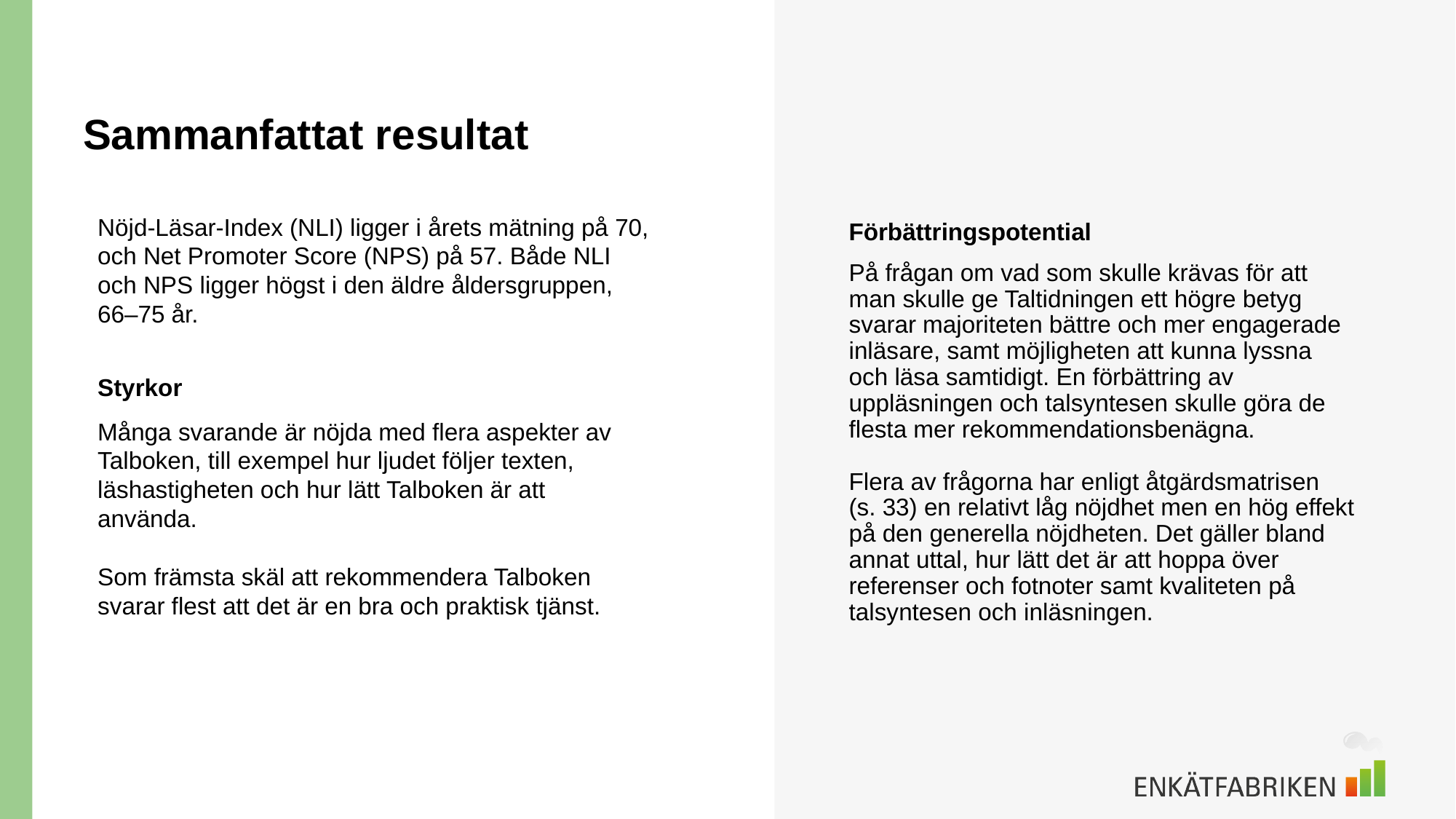

# Sammanfattat resultat
Förbättringspotential
På frågan om vad som skulle krävas för att man skulle ge Taltidningen ett högre betyg svarar majoriteten bättre och mer engagerade inläsare, samt möjligheten att kunna lyssna och läsa samtidigt. En förbättring av uppläsningen och talsyntesen skulle göra de flesta mer rekommendationsbenägna.
Flera av frågorna har enligt åtgärdsmatrisen
(s. 33) en relativt låg nöjdhet men en hög effekt på den generella nöjdheten. Det gäller bland annat uttal, hur lätt det är att hoppa över referenser och fotnoter samt kvaliteten på talsyntesen och inläsningen.
Nöjd-Läsar-Index (NLI) ligger i årets mätning på 70, och Net Promoter Score (NPS) på 57. Både NLI och NPS ligger högst i den äldre åldersgruppen, 66–75 år.
Styrkor
Många svarande är nöjda med flera aspekter av Talboken, till exempel hur ljudet följer texten, läshastigheten och hur lätt Talboken är att använda.
Som främsta skäl att rekommendera Talboken svarar flest att det är en bra och praktisk tjänst.